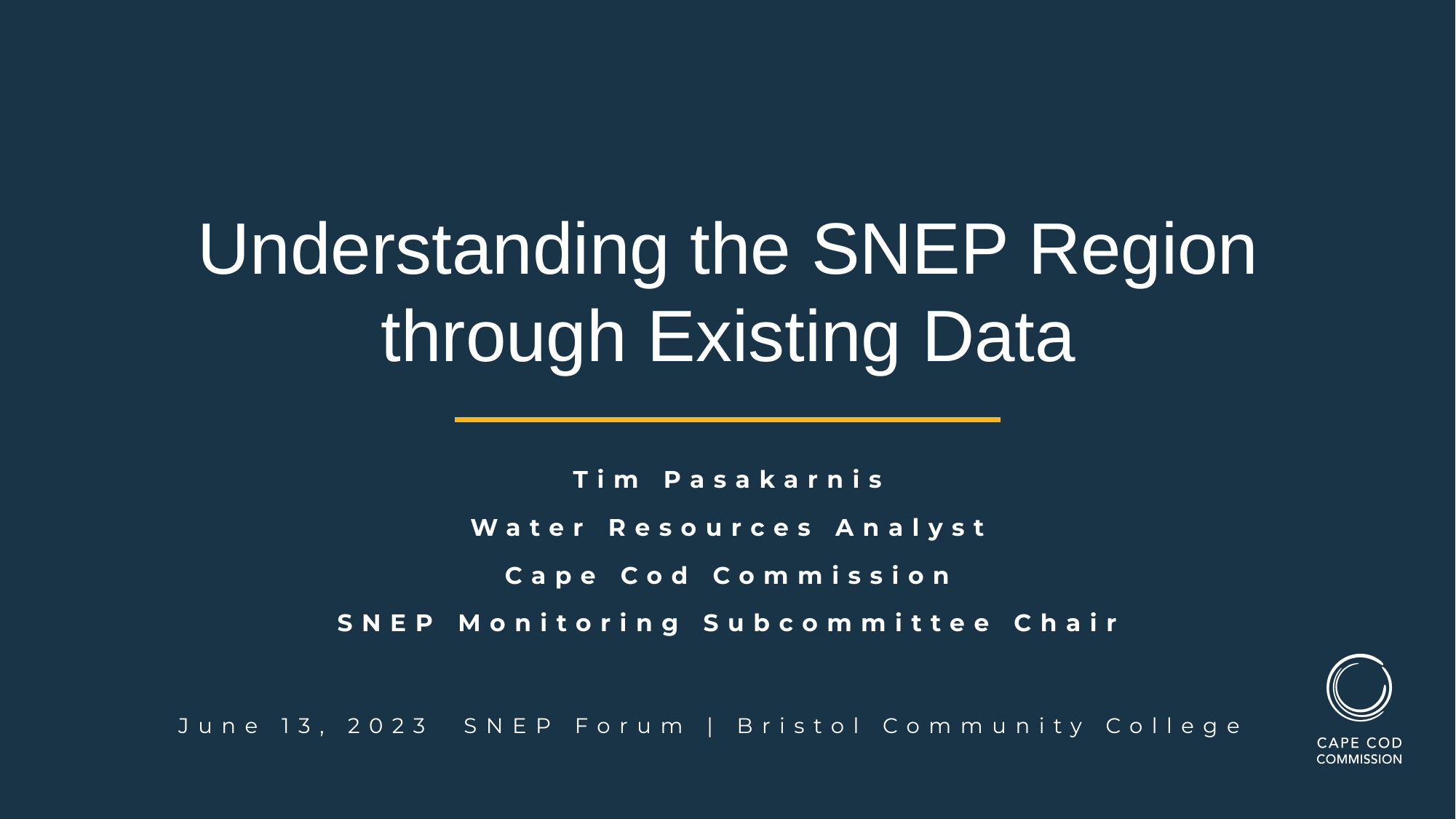

# Understanding the SNEP Region through Existing Data
Tim Pasakarnis
Water Resources Analyst
Cape Cod Commission
SNEP Monitoring Subcommittee Chair
June 13, 2023  SNEP Forum | Bristol Community College